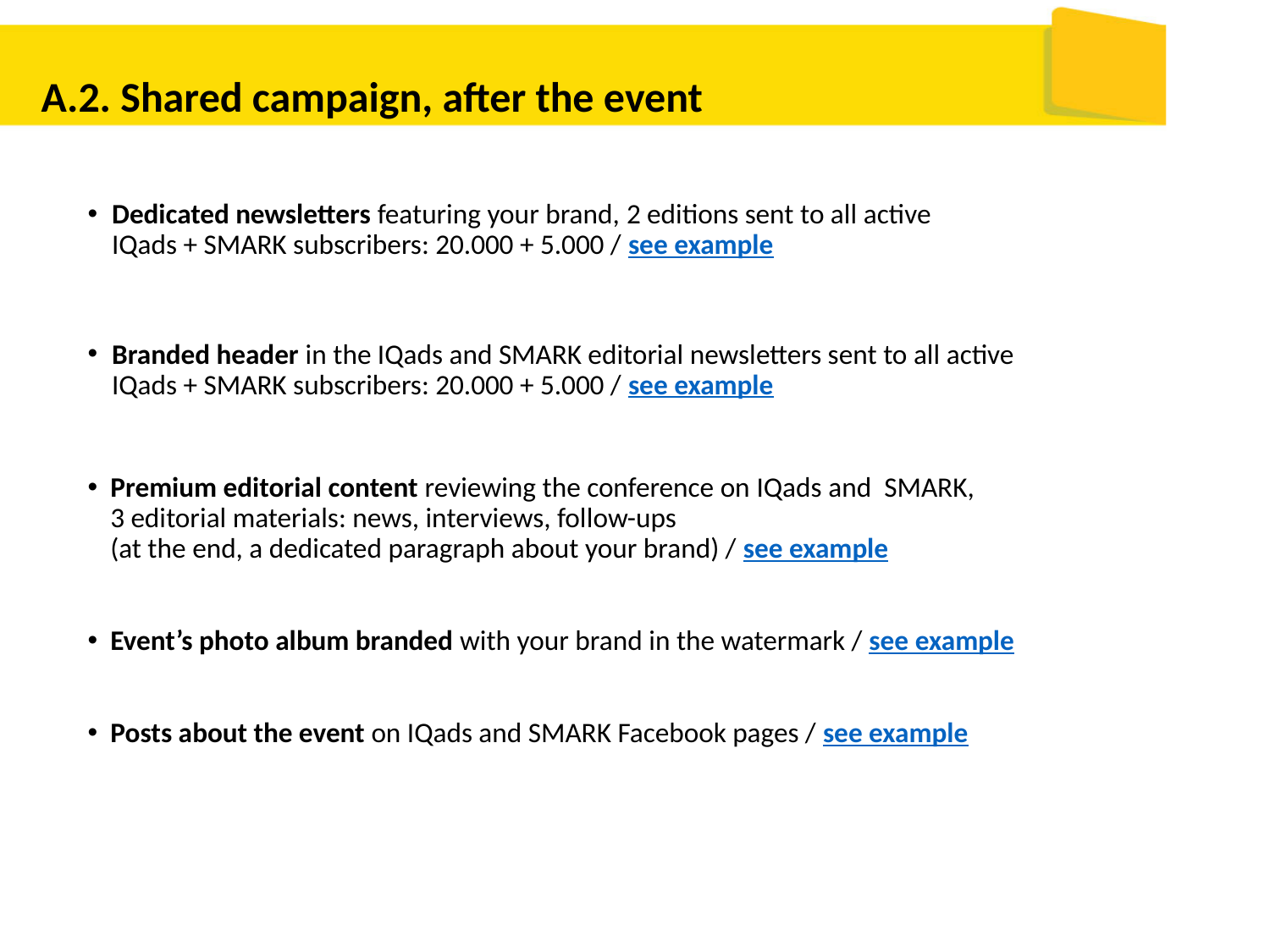

A.2. Shared campaign, after the event

Dedicated newsletters featuring your brand, 2 editions sent to all active
IQads + SMARK subscribers: 20.000 + 5.000 / see example

Branded header in the IQads and SMARK editorial newsletters sent to all active
IQads + SMARK subscribers: 20.000 + 5.000 / see example

Premium editorial content reviewing the conference on IQads and  SMARK,
3 editorial materials: news, interviews, follow-ups
(at the end, a dedicated paragraph about your brand) / see example

Event’s photo album branded with your brand in the watermark / see example

Posts about the event on IQads and SMARK Facebook pages / see example